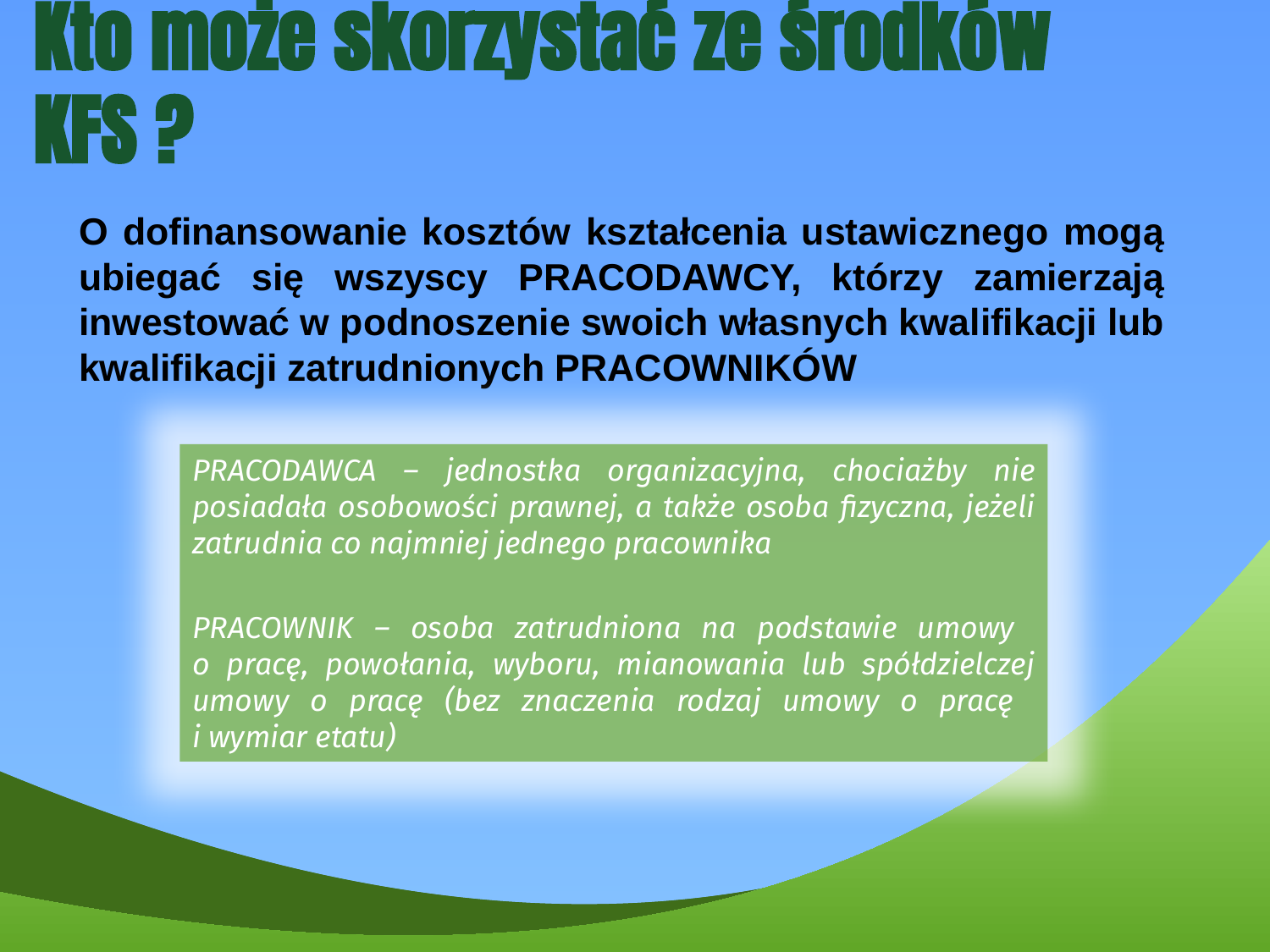

Kto może skorzystać ze środków KFS ?
O dofinansowanie kosztów kształcenia ustawicznego mogą ubiegać się wszyscy PRACODAWCY, którzy zamierzają inwestować w podnoszenie swoich własnych kwalifikacji lub kwalifikacji zatrudnionych PRACOWNIKÓW

PRACODAWCA – jednostka organizacyjna, chociażby nie posiadała osobowości prawnej, a także osoba fizyczna, jeżeli zatrudnia co najmniej jednego pracownika

PRACOWNIK – osoba zatrudniona na podstawie umowy
o pracę, powołania, wyboru, mianowania lub spółdzielczej umowy o pracę (bez znaczenia rodzaj umowy o pracę
i wymiar etatu)